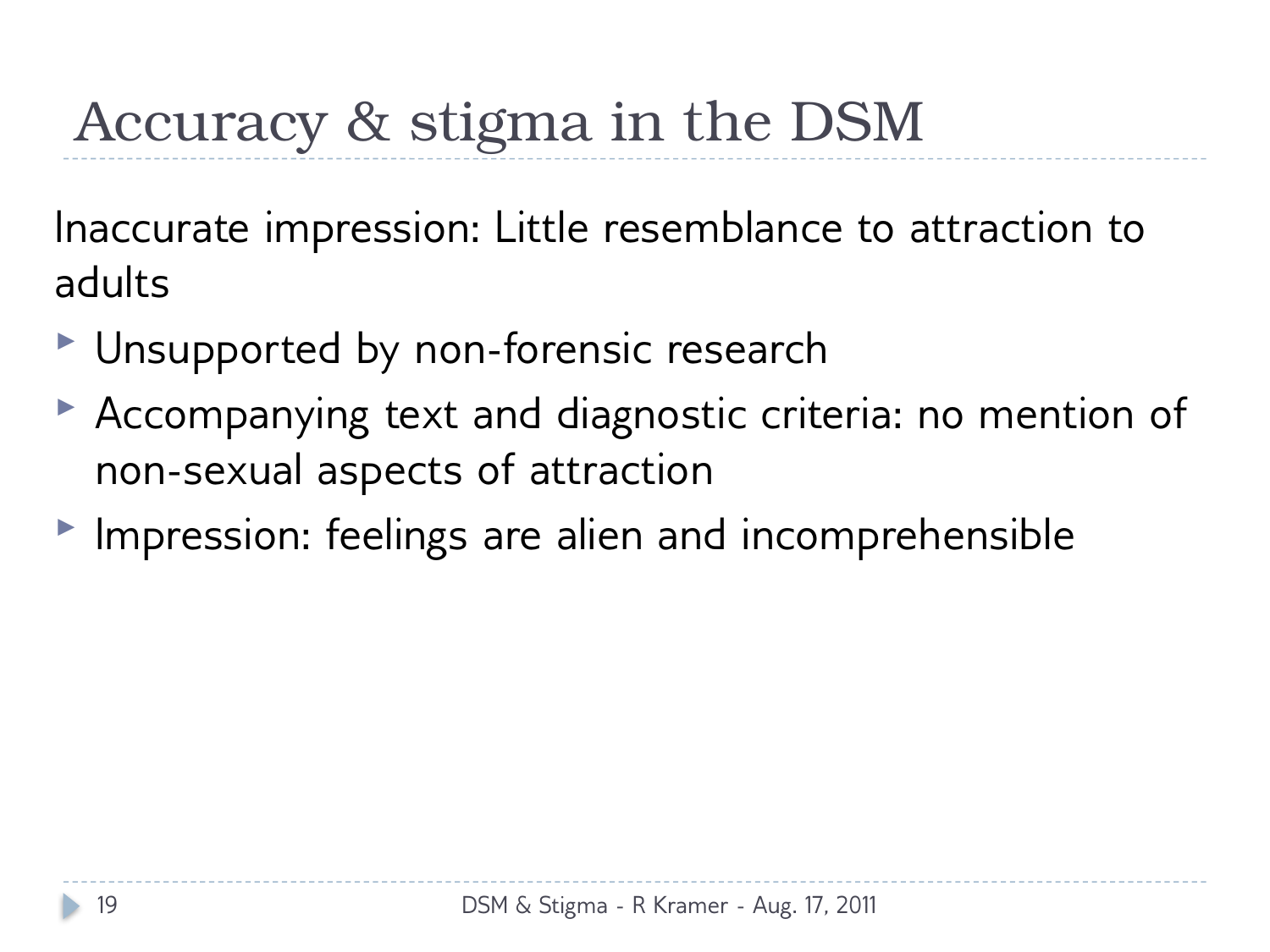

# Accuracy & stigma in the DSM
Inaccurate impression: Little resemblance to attraction to adults
Unsupported by non-forensic research
Accompanying text and diagnostic criteria: no mention of non-sexual aspects of attraction
Impression: feelings are alien and incomprehensible
19
DSM & Stigma - R Kramer - Aug. 17, 2011